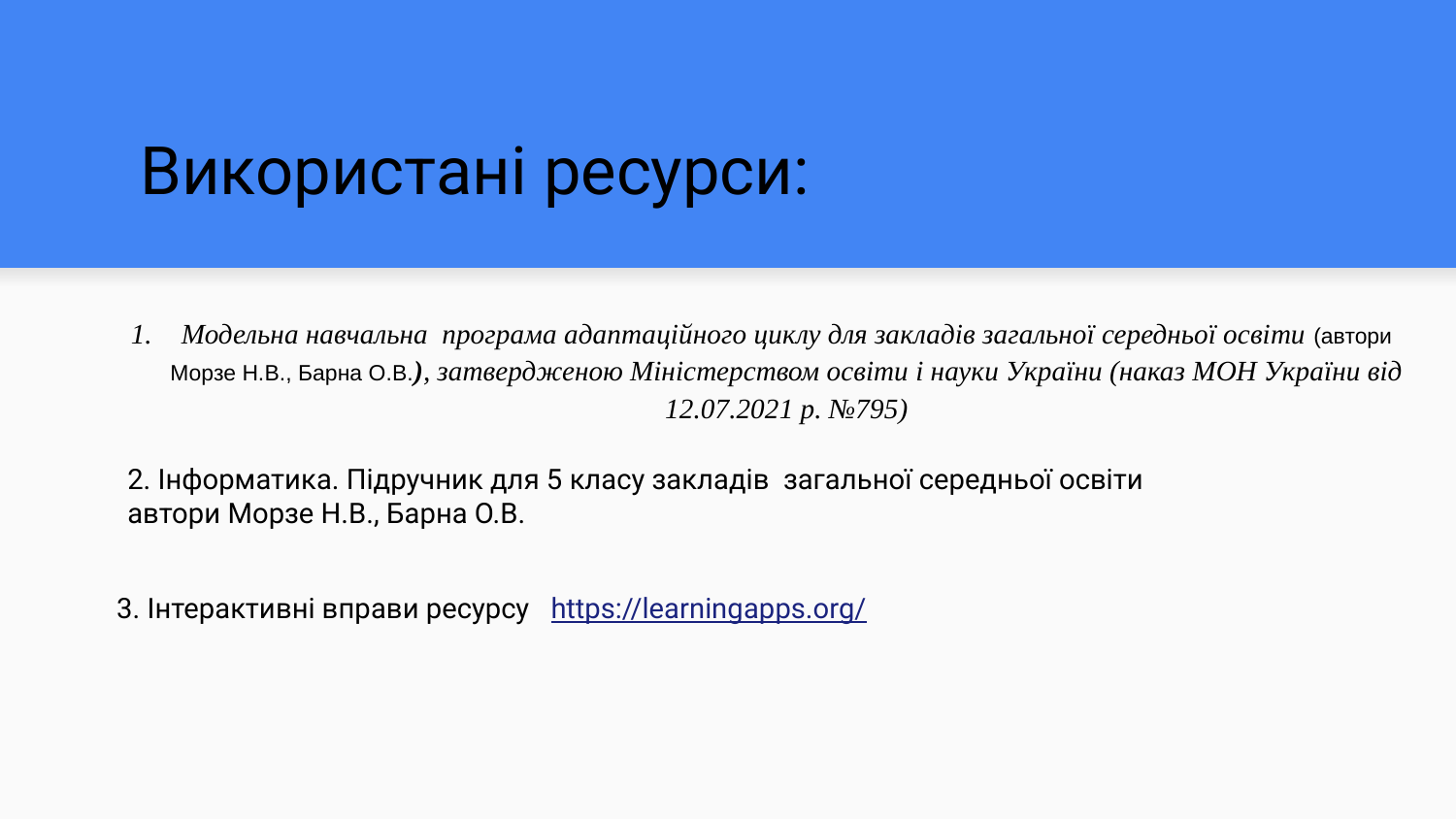

Використані ресурси:
Модельна навчальна  програма адаптаційного циклу для закладів загальної середньої освіти (автори Морзе Н.В., Барна О.В.), затвердженою Міністерством освіти і науки України (наказ МОН України від 12.07.2021 р. №795)
2. Інформатика. Підручник для 5 класу закладів  загальної середньої освіти автори Морзе Н.В., Барна О.В.
3. Інтерактивні вправи ресурсу   https://learningapps.org/